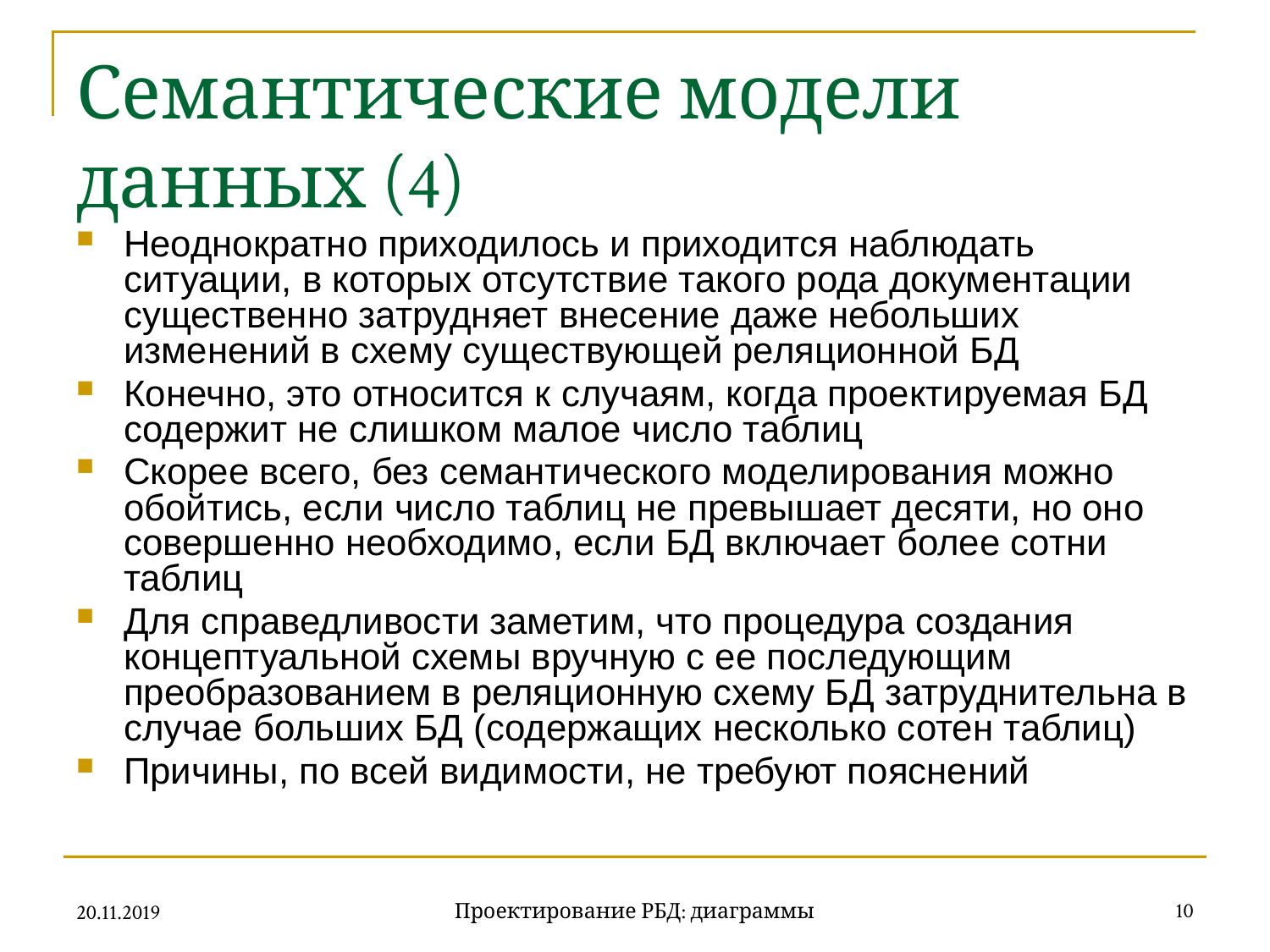

# Семантические модели данных (4)
Неоднократно приходилось и приходится наблюдать ситуации, в которых отсутствие такого рода документации существенно затрудняет внесение даже небольших изменений в схему существующей реляционной БД
Конечно, это относится к случаям, когда проектируемая БД содержит не слишком малое число таблиц
Скорее всего, без семантического моделирования можно обойтись, если число таблиц не превышает десяти, но оно совершенно необходимо, если БД включает более сотни таблиц
Для справедливости заметим, что процедура создания концептуальной схемы вручную с ее последующим преобразованием в реляционную схему БД затруднительна в случае больших БД (содержащих несколько сотен таблиц)
Причины, по всей видимости, не требуют пояснений
20.11.2019
10
Проектирование РБД: диаграммы